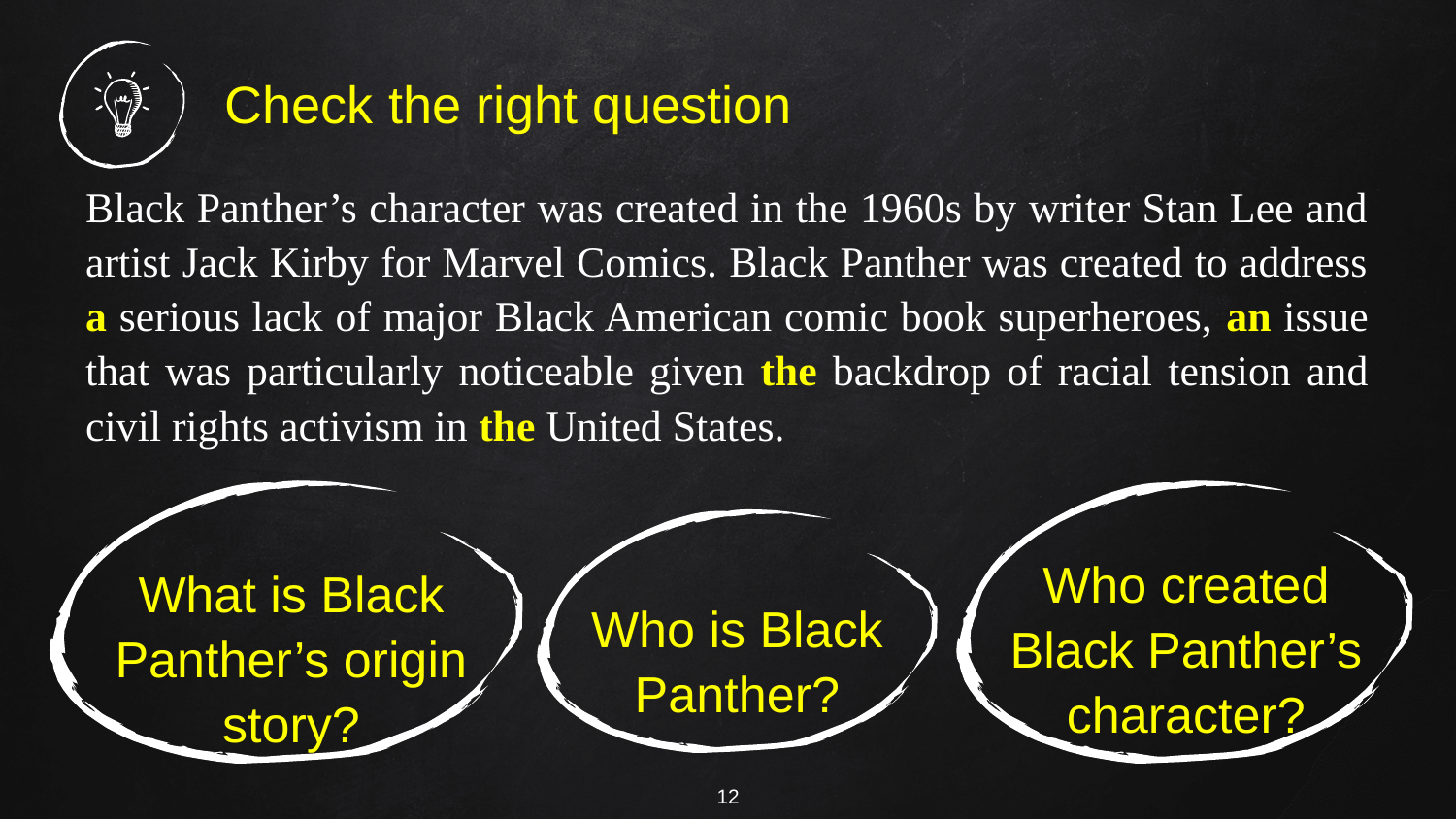

# Check the right question

Black Panther’s character was created in the 1960s by writer Stan Lee and artist Jack Kirby for Marvel Comics. Black Panther was created to address a serious lack of major Black American comic book superheroes, an issue that was particularly noticeable given the backdrop of racial tension and civil rights activism in the United States.

Who created Black Panther’s character?
What is Black Panther’s origin story?
Who is Black Panther?
12